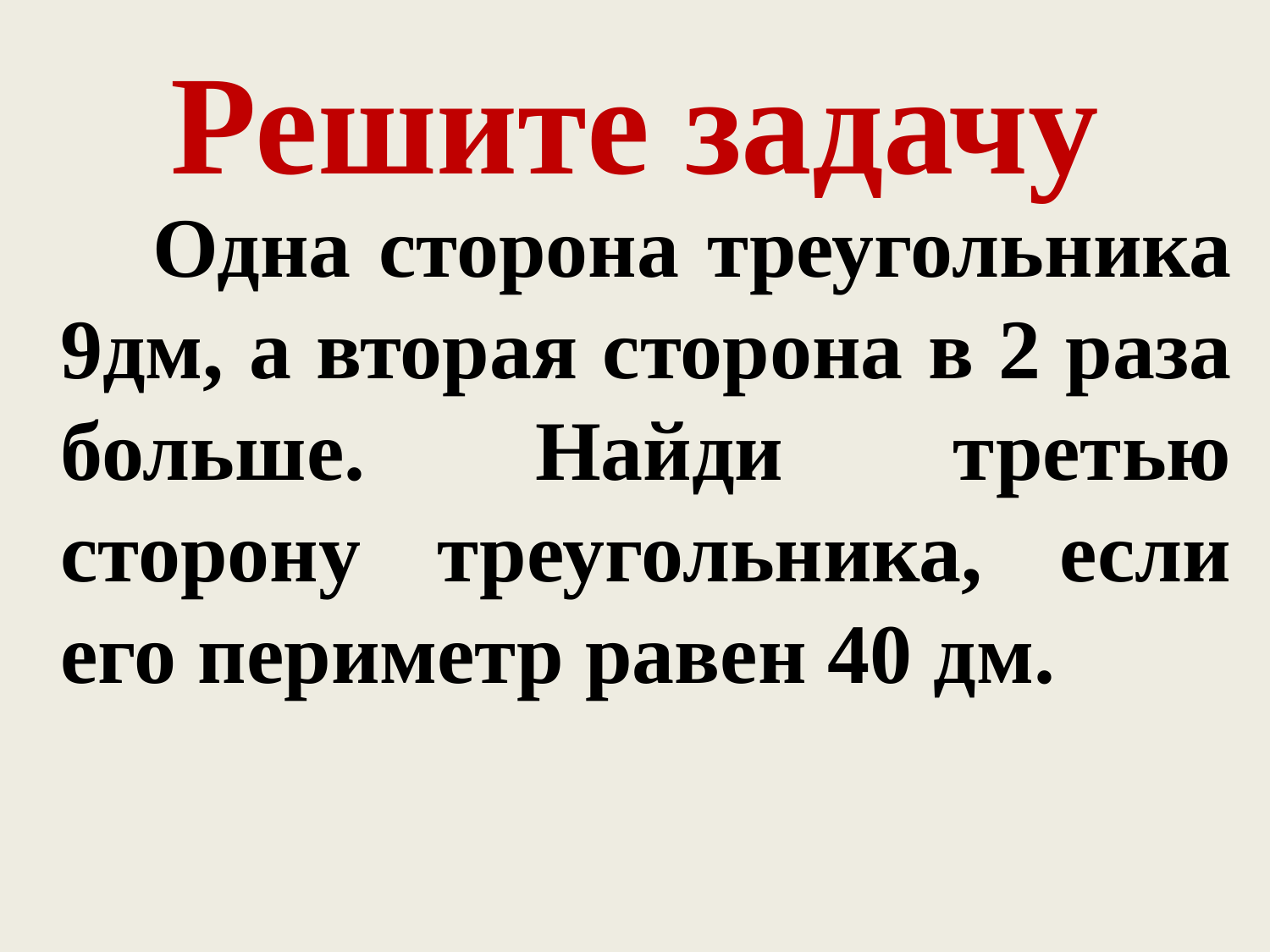

# Решите задачу
     Одна сторона треугольника 9дм, а вторая сторона в 2 раза больше. Найди третью сторону треугольника, если его периметр равен 40 дм.